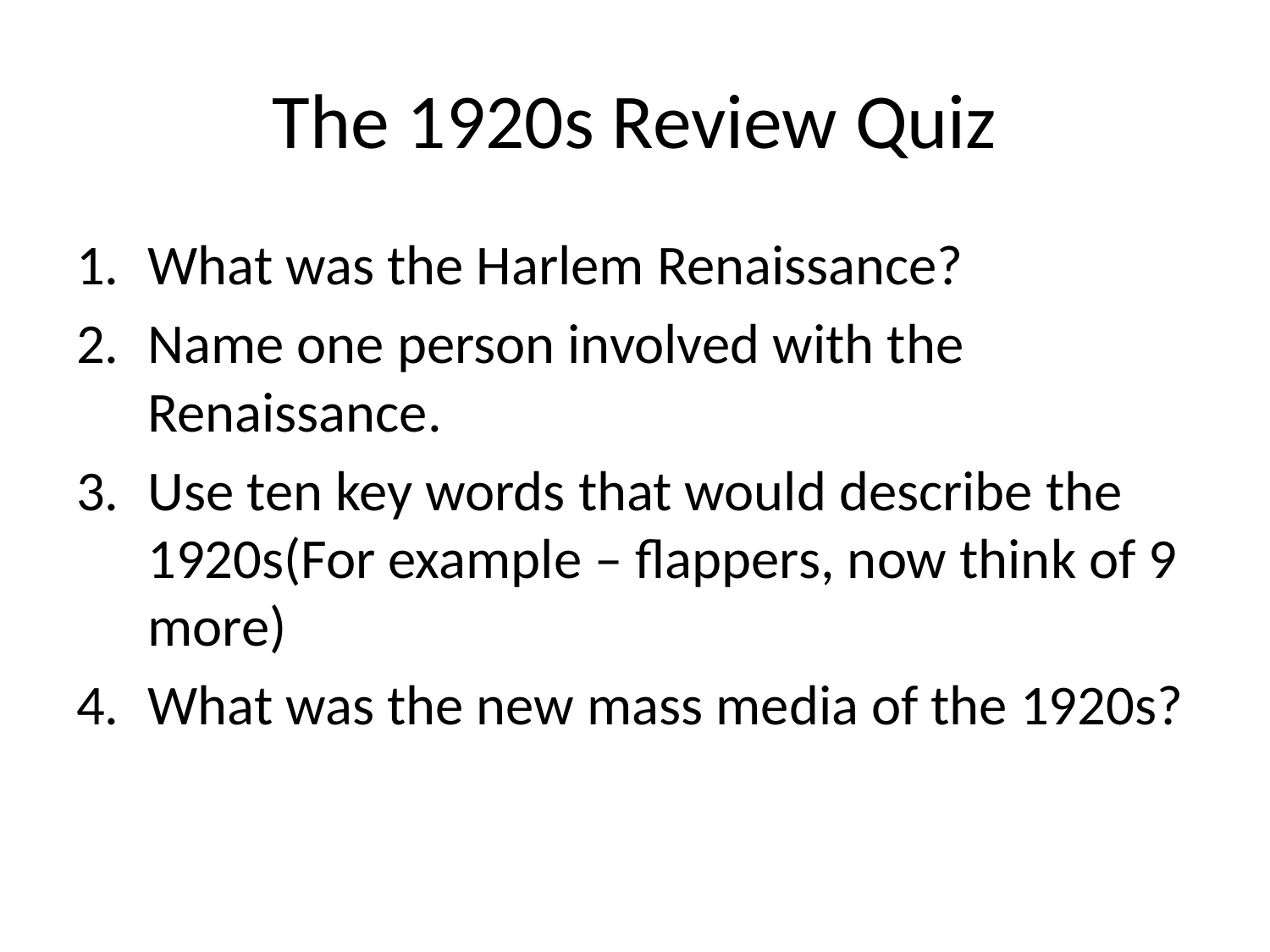

# The 1920s Review Quiz
What was the Harlem Renaissance?
Name one person involved with the Renaissance.
Use ten key words that would describe the 1920s(For example – flappers, now think of 9 more)
What was the new mass media of the 1920s?